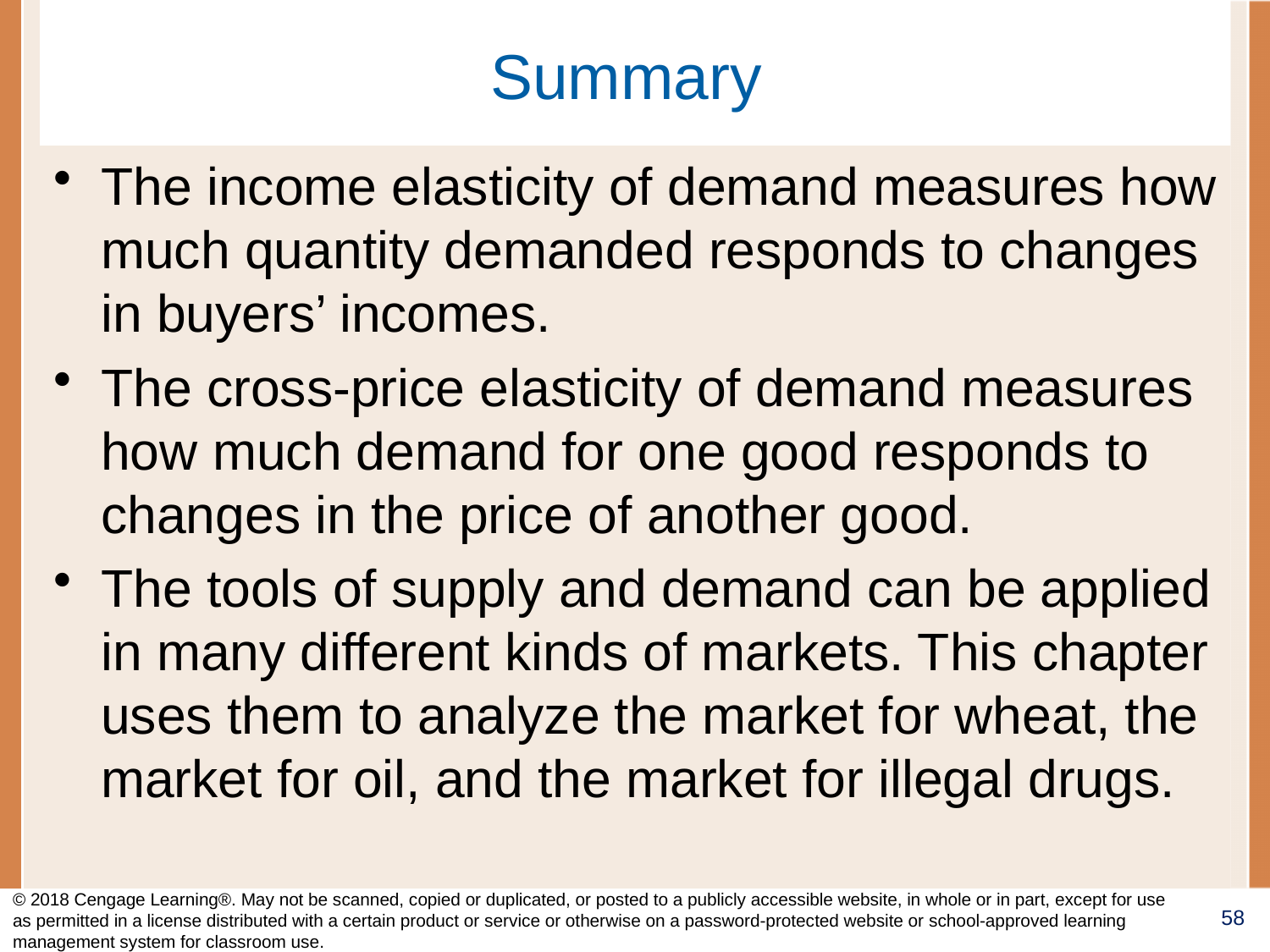

# Summary
The income elasticity of demand measures how much quantity demanded responds to changes in buyers’ incomes.
The cross-price elasticity of demand measures how much demand for one good responds to changes in the price of another good.
The tools of supply and demand can be applied in many different kinds of markets. This chapter uses them to analyze the market for wheat, the market for oil, and the market for illegal drugs.
© 2018 Cengage Learning®. May not be scanned, copied or duplicated, or posted to a publicly accessible website, in whole or in part, except for use as permitted in a license distributed with a certain product or service or otherwise on a password-protected website or school-approved learning management system for classroom use.
58